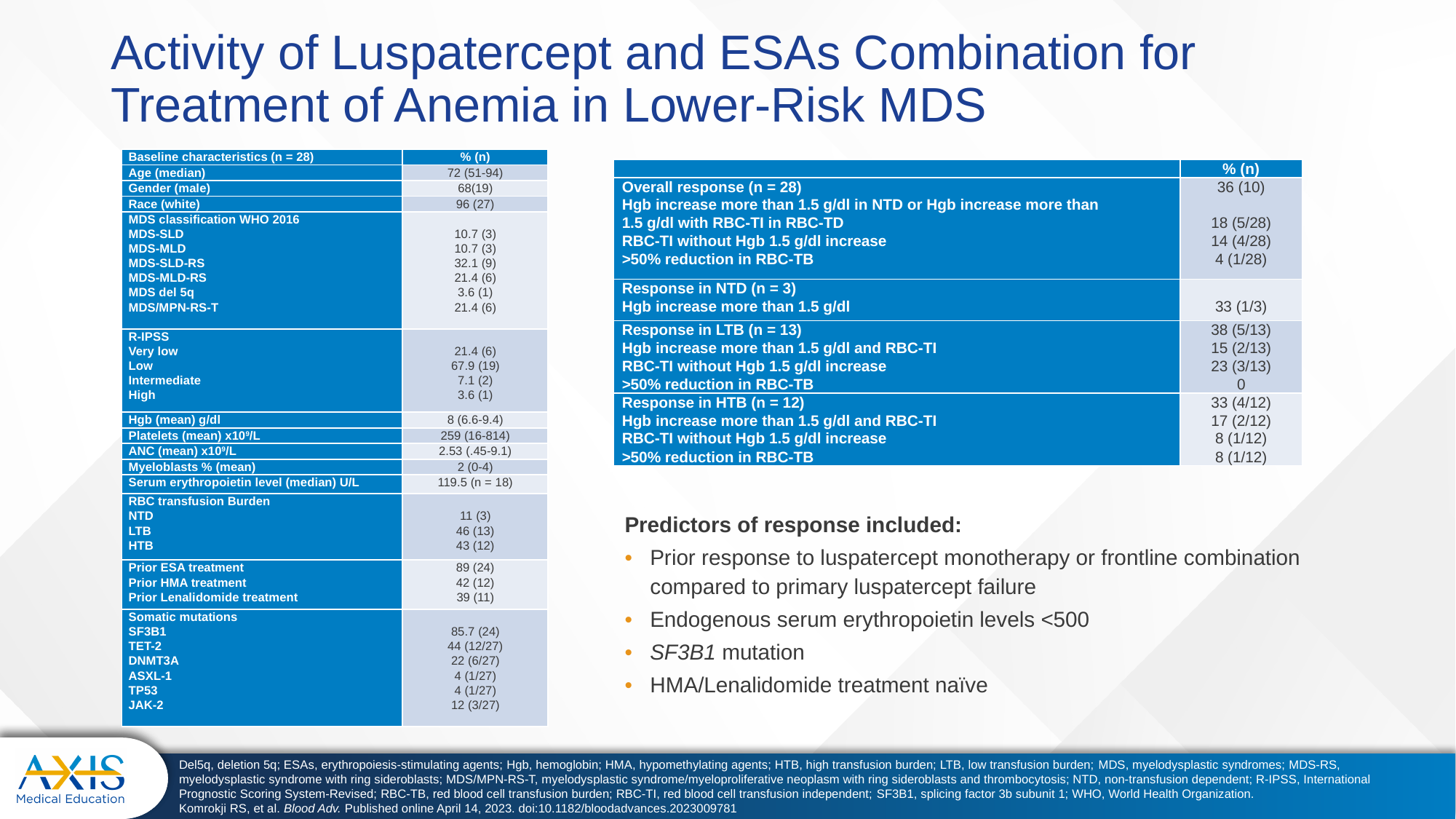

# Activity of Luspatercept and ESAs Combination for Treatment of Anemia in Lower-Risk MDS
| Baseline characteristics (n = 28) | % (n) |
| --- | --- |
| Age (median) | 72 (51-94) |
| Gender (male) | 68(19) |
| Race (white) | 96 (27) |
| MDS classification WHO 2016 MDS-SLD MDS-MLD MDS-SLD-RS MDS-MLD-RS MDS del 5q MDS/MPN-RS-T | 10.7 (3) 10.7 (3) 32.1 (9) 21.4 (6) 3.6 (1) 21.4 (6) |
| R-IPSS Very low Low Intermediate High | 21.4 (6) 67.9 (19) 7.1 (2) 3.6 (1) |
| Hgb (mean) g/dl | 8 (6.6-9.4) |
| Platelets (mean) x109/L | 259 (16-814) |
| ANC (mean) x109/L | 2.53 (.45-9.1) |
| Myeloblasts % (mean) | 2 (0-4) |
| Serum erythropoietin level (median) U/L | 119.5 (n = 18) |
| RBC transfusion Burden NTD LTB HTB | 11 (3) 46 (13) 43 (12) |
| Prior ESA treatment Prior HMA treatment Prior Lenalidomide treatment | 89 (24) 42 (12) 39 (11) |
| Somatic mutations SF3B1 TET-2 DNMT3A ASXL-1 TP53 JAK-2 | 85.7 (24) 44 (12/27) 22 (6/27) 4 (1/27) 4 (1/27) 12 (3/27) |
|  | % (n) |
| --- | --- |
| Overall response (n = 28) Hgb increase more than 1.5 g/dl in NTD or Hgb increase more than 1.5 g/dl with RBC-TI in RBC-TD RBC-TI without Hgb 1.5 g/dl increase >50% reduction in RBC-TB | 36 (10)   18 (5/28) 14 (4/28) 4 (1/28) |
| Response in NTD (n = 3) Hgb increase more than 1.5 g/dl | 33 (1/3) |
| Response in LTB (n = 13) Hgb increase more than 1.5 g/dl and RBC-TI RBC-TI without Hgb 1.5 g/dl increase >50% reduction in RBC-TB | 38 (5/13) 15 (2/13) 23 (3/13) 0 |
| Response in HTB (n = 12) Hgb increase more than 1.5 g/dl and RBC-TI RBC-TI without Hgb 1.5 g/dl increase >50% reduction in RBC-TB | 33 (4/12) 17 (2/12) 8 (1/12) 8 (1/12) |
Predictors of response included:
Prior response to luspatercept monotherapy or frontline combination compared to primary luspatercept failure
Endogenous serum erythropoietin levels <500
SF3B1 mutation
HMA/Lenalidomide treatment naïve
Del5q, deletion 5q; ESAs, erythropoiesis-stimulating agents; Hgb, hemoglobin; HMA, hypomethylating agents; HTB, high transfusion burden; LTB, low transfusion burden; MDS, myelodysplastic syndromes; MDS-RS, myelodysplastic syndrome with ring sideroblasts; MDS/MPN-RS-T, myelodysplastic syndrome/myeloproliferative neoplasm with ring sideroblasts and thrombocytosis; NTD, non-transfusion dependent; R-IPSS, International Prognostic Scoring System-Revised; RBC-TB, red blood cell transfusion burden; RBC-TI, red blood cell transfusion independent; SF3B1, splicing factor 3b subunit 1; WHO, World Health Organization.
Komrokji RS, et al. Blood Adv. Published online April 14, 2023. doi:10.1182/bloodadvances.2023009781